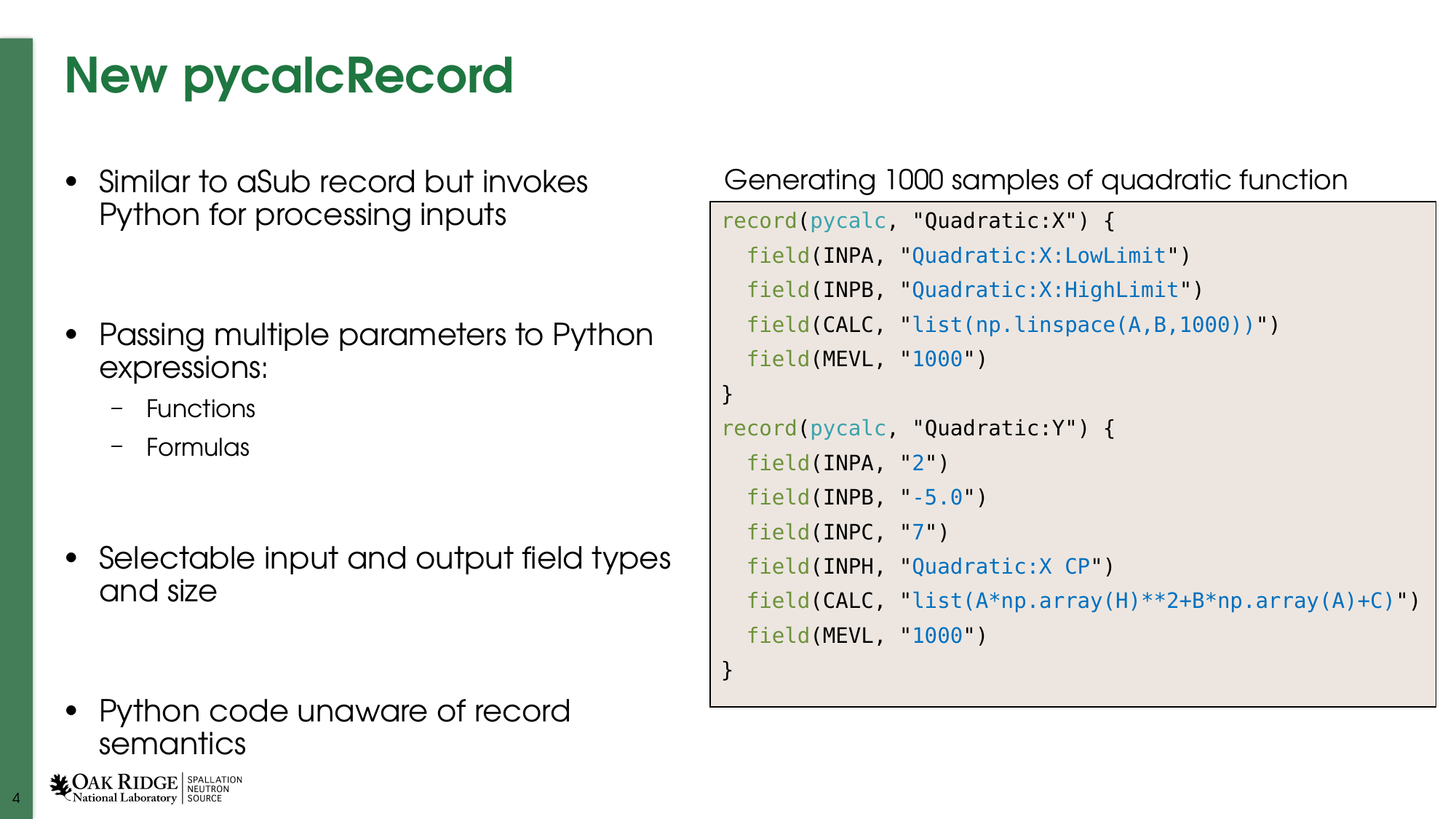

New pycalcRecord
Similar to aSub record but invokes Python for processing inputs

Passing multiple parameters to Python expressions:
Functions
Formulas

Selectable input and output field types and size

Python code unaware of record semantics
Generating 1000 samples of quadratic function
record(pycalc, "Quadratic:X") {
  field(INPA, "Quadratic:X:LowLimit")
  field(INPB, "Quadratic:X:HighLimit")
  field(CALC, "list(np.linspace(A,B,1000))")
  field(MEVL, "1000")
}
record(pycalc, "Quadratic:Y") {
  field(INPA, "2")
  field(INPB, "-5.0")
  field(INPC, "7")
  field(INPH, "Quadratic:X CP")
  field(CALC, "list(A*np.array(H)**2+B*np.array(A)+C)")
  field(MEVL, "1000")
}